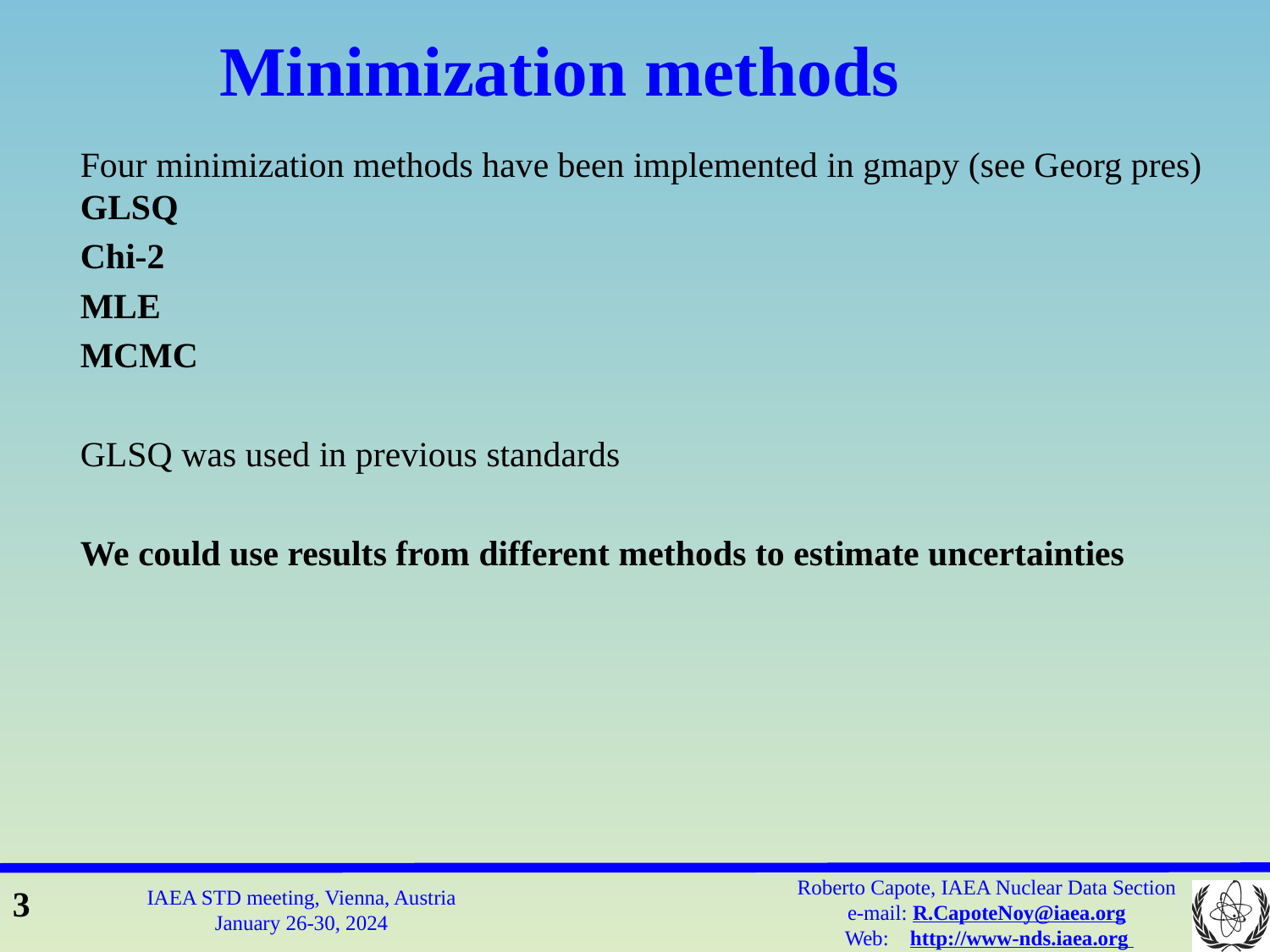

# Minimization methods

[unsupported chart]

Four minimization methods have been implemented in gmapy (see Georg pres) GLSQ
Chi-2
MLE
MCMC

GLSQ was used in previous standards

We could use results from different methods to estimate uncertainties